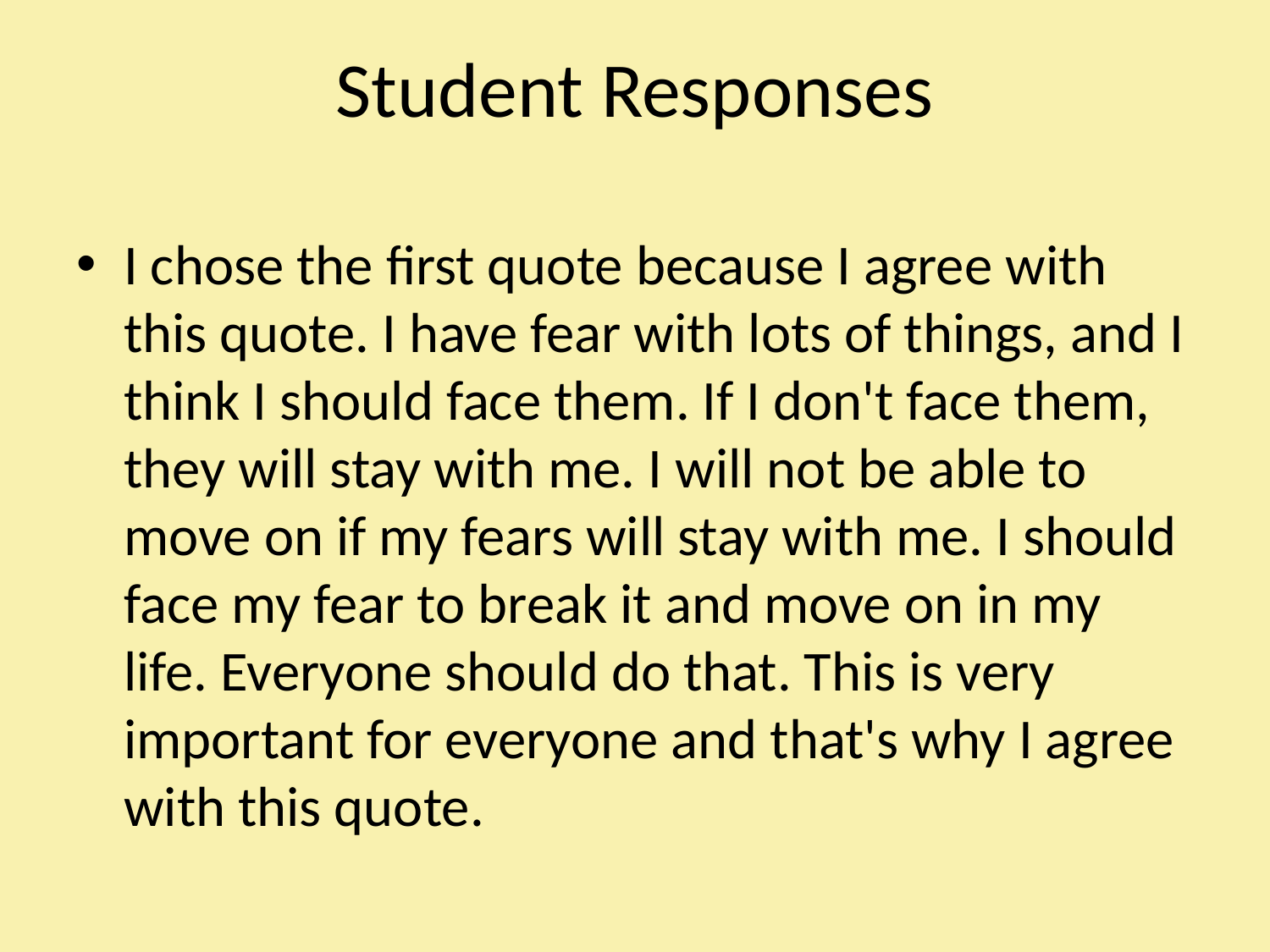

# Student Responses
I chose the first quote because I agree with this quote. I have fear with lots of things, and I think I should face them. If I don't face them, they will stay with me. I will not be able to move on if my fears will stay with me. I should face my fear to break it and move on in my life. Everyone should do that. This is very important for everyone and that's why I agree with this quote.